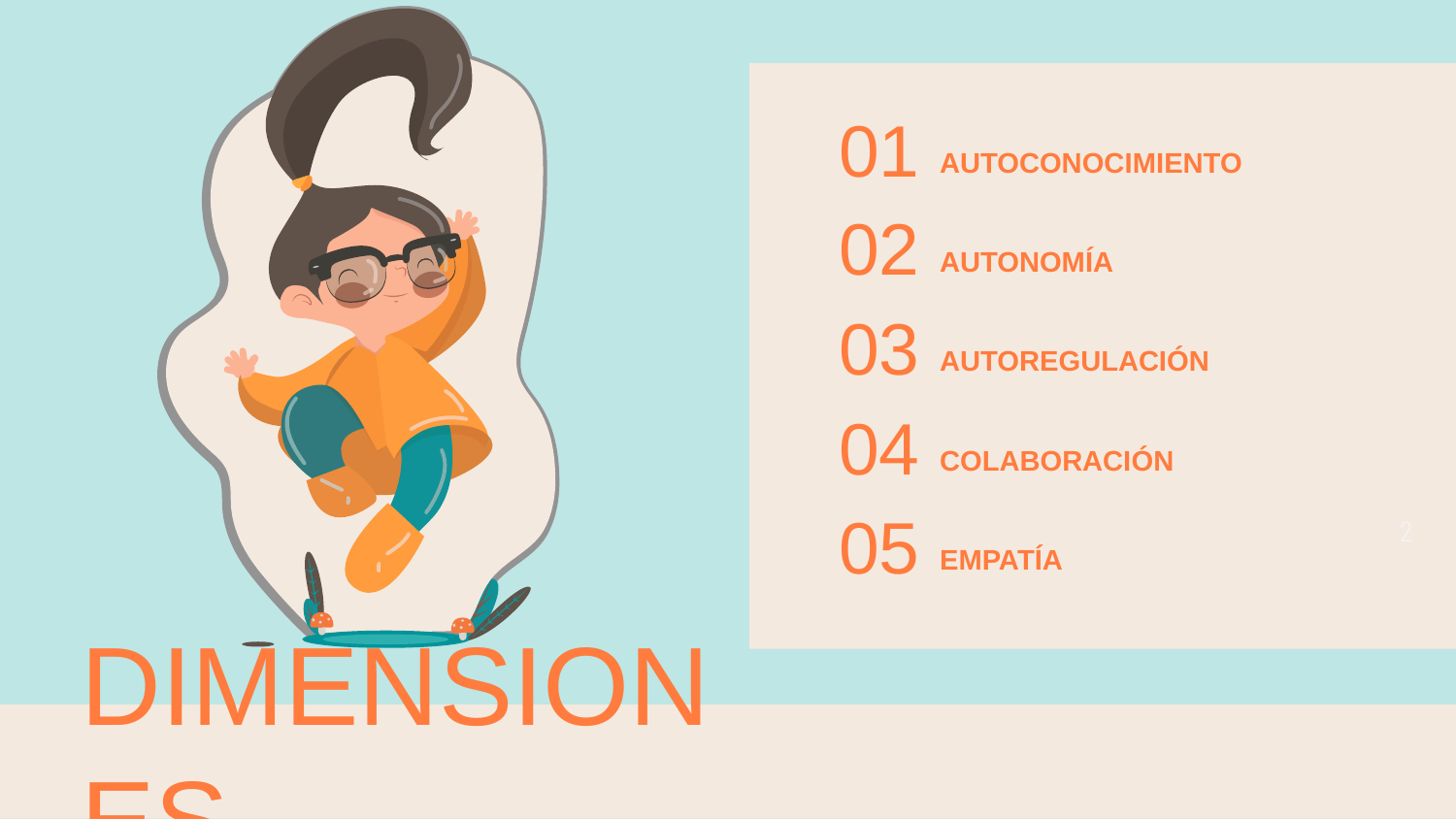

# AUTOCONOCIMIENTO
01

AUTONOMÍA

02

AUTOREGULACIÓN
03

COLABORACIÓN
04

EMPATÍA
05
2

DIMENSIONES